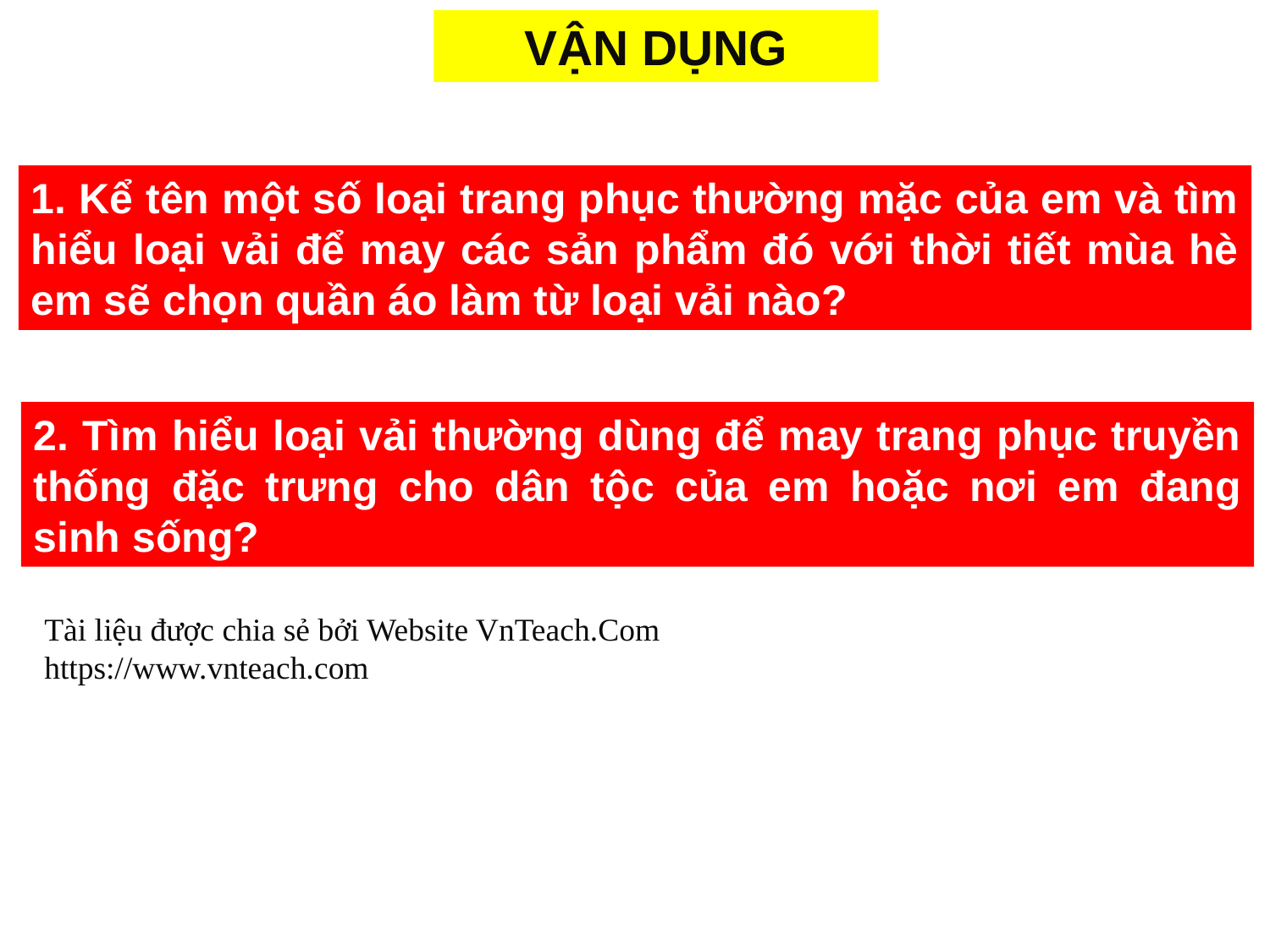

VẬN DỤNG
1. Kể tên một số loại trang phục thường mặc của em và tìm hiểu loại vải để may các sản phẩm đó với thời tiết mùa hè em sẽ chọn quần áo làm từ loại vải nào?
2. Tìm hiểu loại vải thường dùng để may trang phục truyền thống đặc trưng cho dân tộc của em hoặc nơi em đang sinh sống?
Tài liệu được chia sẻ bởi Website VnTeach.Com
https://www.vnteach.com